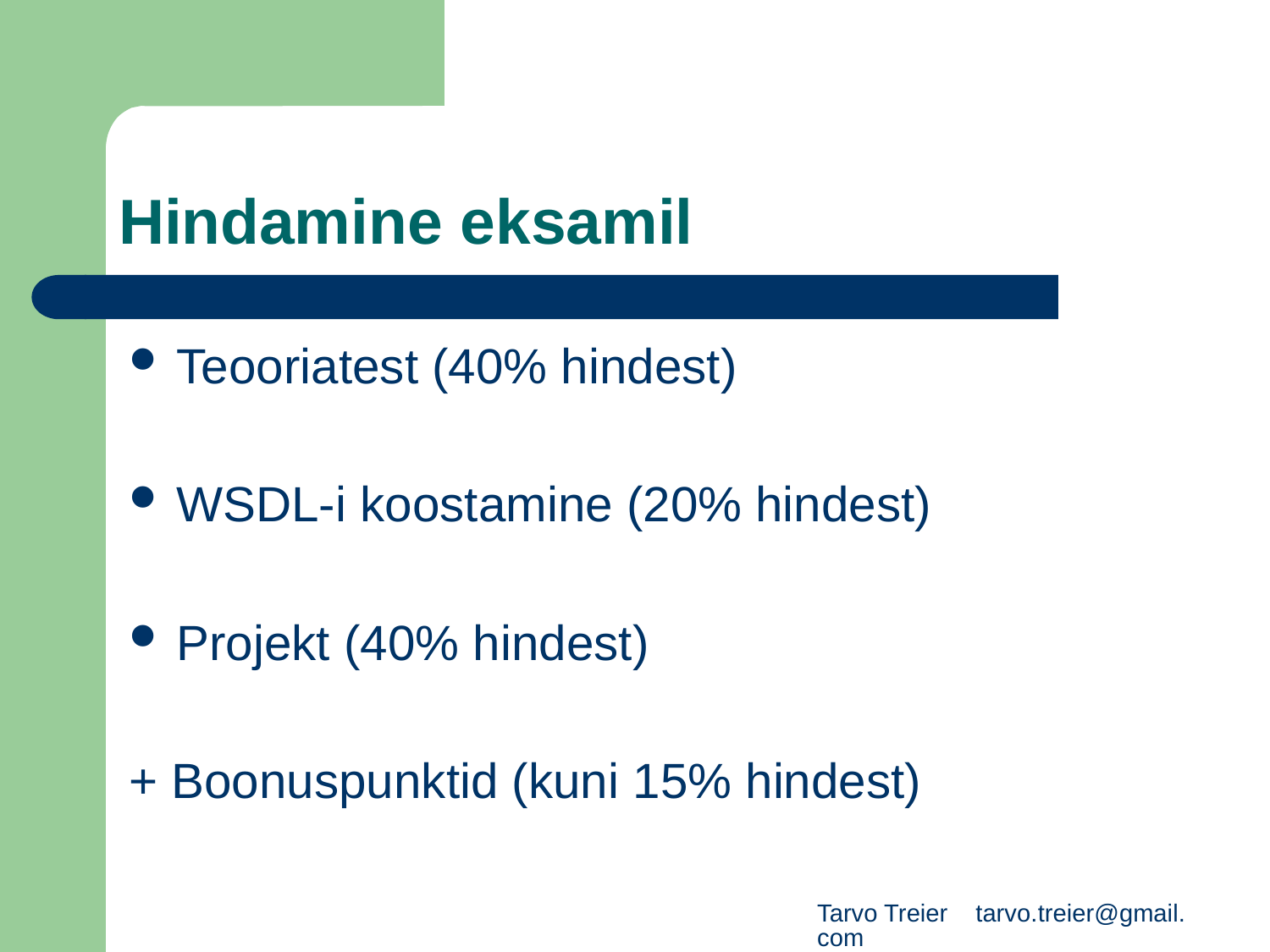

# Hindamine eksamil
Teooriatest (40% hindest)

WSDL-i koostamine (20% hindest)

Projekt (40% hindest)

+ Boonuspunktid (kuni 15% hindest)
Tarvo Treier    tarvo.treier@gmail.com